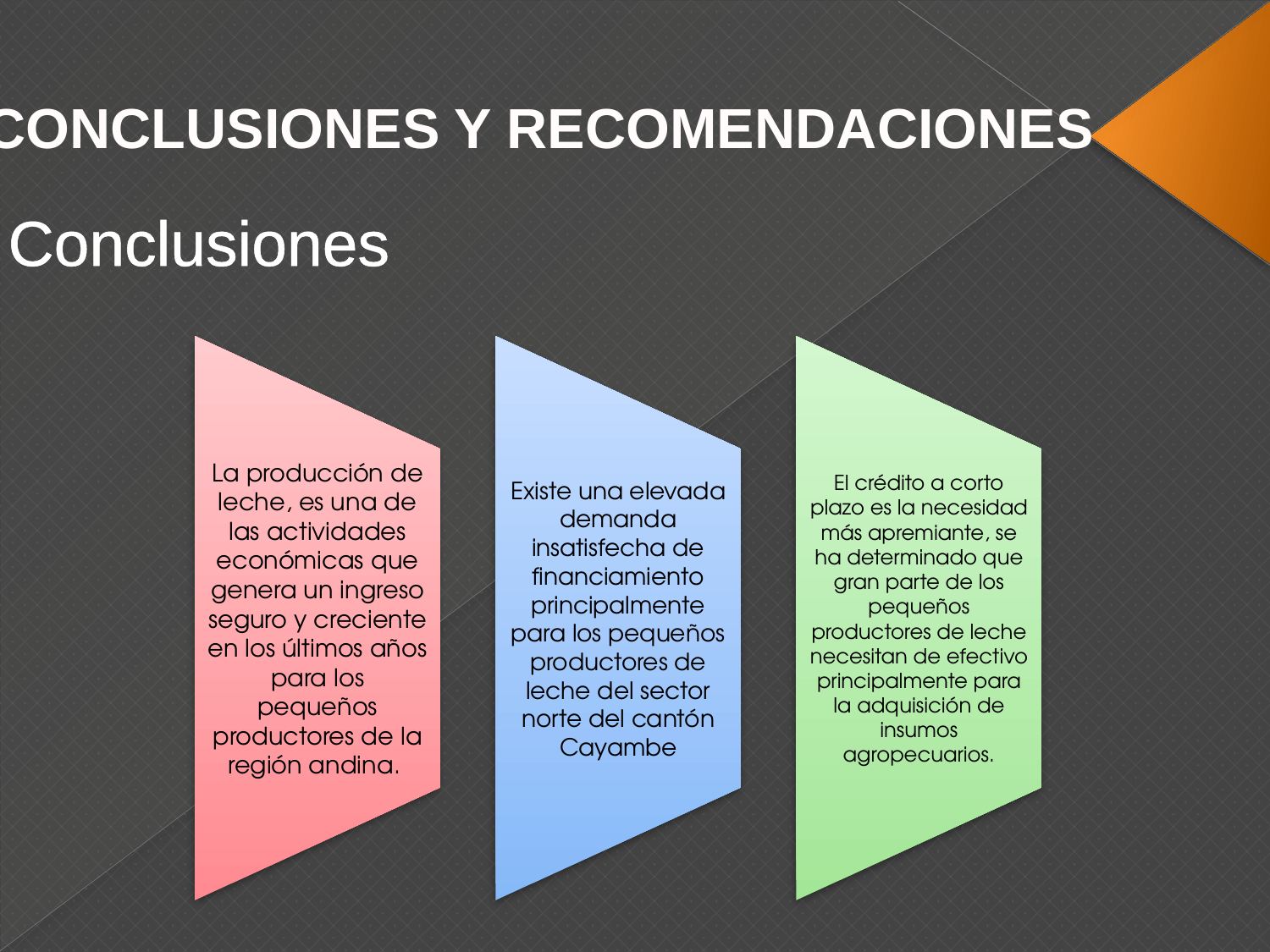

CONCLUSIONES Y RECOMENDACIONES
Conclusiones
La producción de leche, es una de las actividades económicas que genera un ingreso seguro y creciente en los últimos años para los pequeños productores de la región andina.
Existe una elevada demanda insatisfecha de financiamiento principalmente para los pequeños productores de leche del sector norte del cantón Cayambe
El crédito a corto plazo es la necesidad más apremiante, se ha determinado que gran parte de los pequeños productores de leche necesitan de efectivo principalmente para la adquisición de insumos agropecuarios.